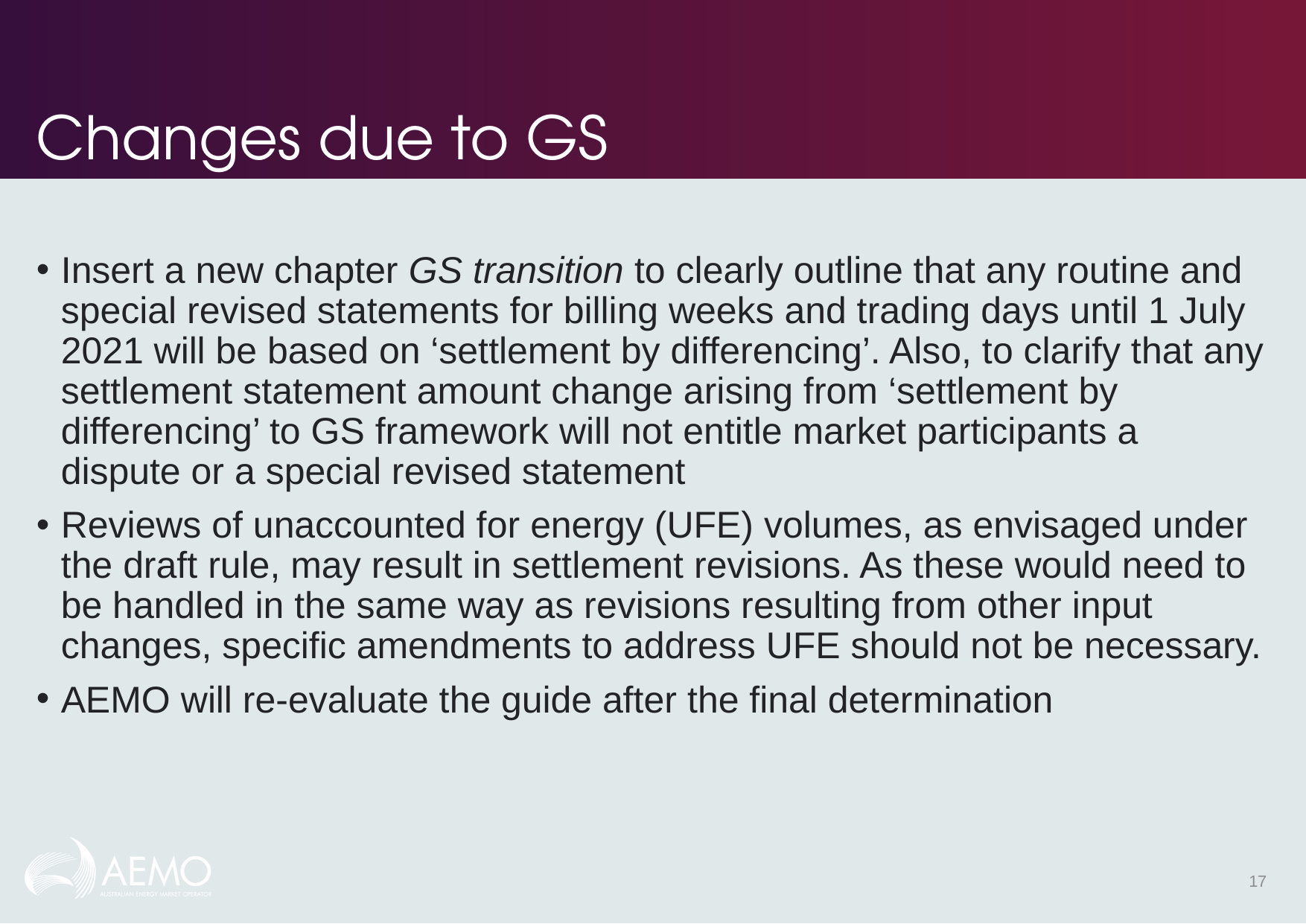

# Changes due to GS
Insert a new chapter GS transition to clearly outline that any routine and special revised statements for billing weeks and trading days until 1 July 2021 will be based on ‘settlement by differencing’. Also, to clarify that any settlement statement amount change arising from ‘settlement by differencing’ to GS framework will not entitle market participants a dispute or a special revised statement
Reviews of unaccounted for energy (UFE) volumes, as envisaged under the draft rule, may result in settlement revisions. As these would need to be handled in the same way as revisions resulting from other input changes, specific amendments to address UFE should not be necessary.
AEMO will re-evaluate the guide after the final determination

17